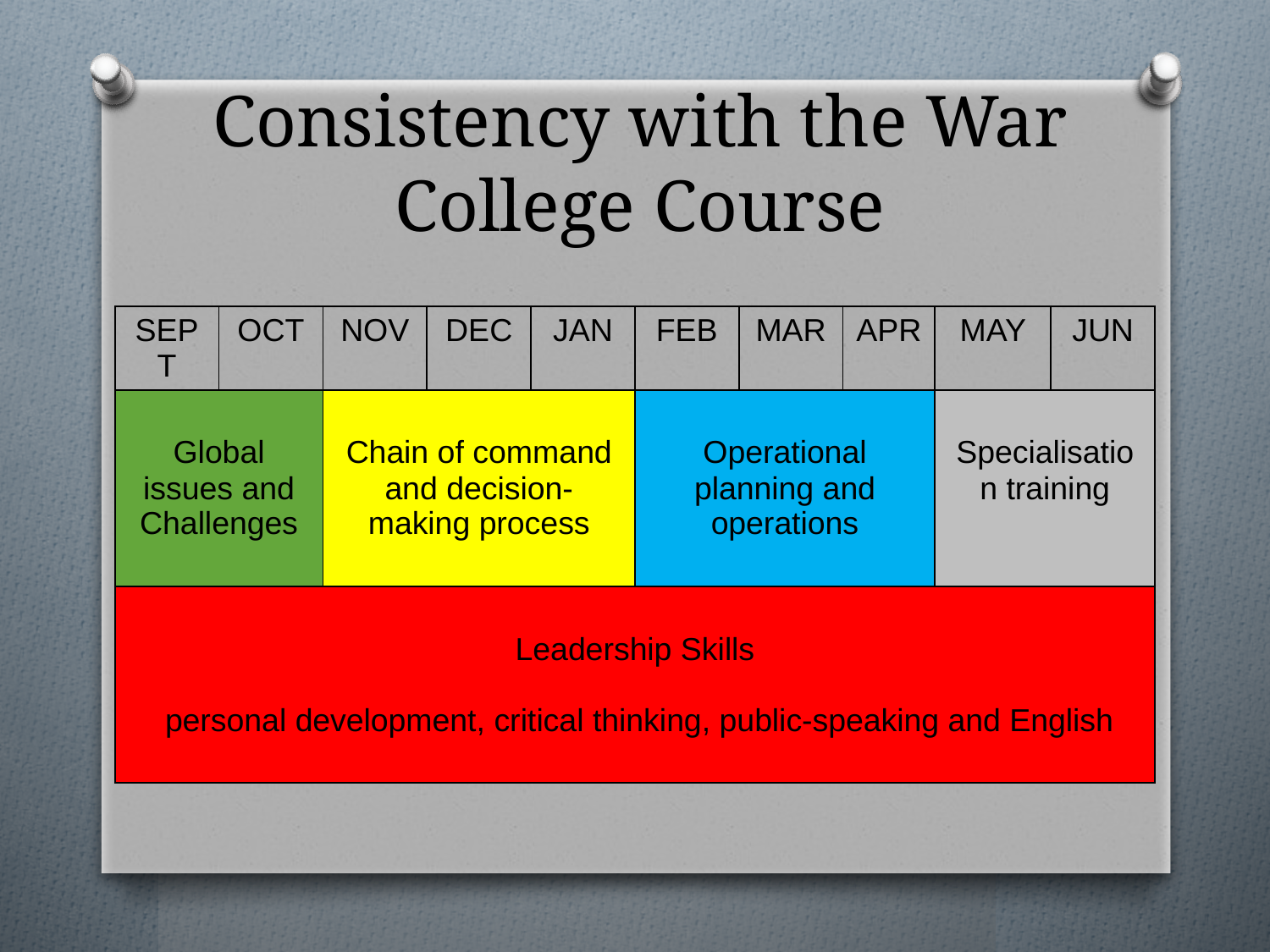

# Consistency with the War College Course
| SEPT | OCT | NOV | DEC | JAN | FEB | MAR | APR | MAY | JUN |
| --- | --- | --- | --- | --- | --- | --- | --- | --- | --- |
| Global issues and Challenges |  | Chain of command and decision-making process |  |  | Operational planning and operations |  |  | Specialisation training |  |
| Leadership Skills personal development, critical thinking, public-speaking and English |  |  |  |  |  |  |  |  |  |